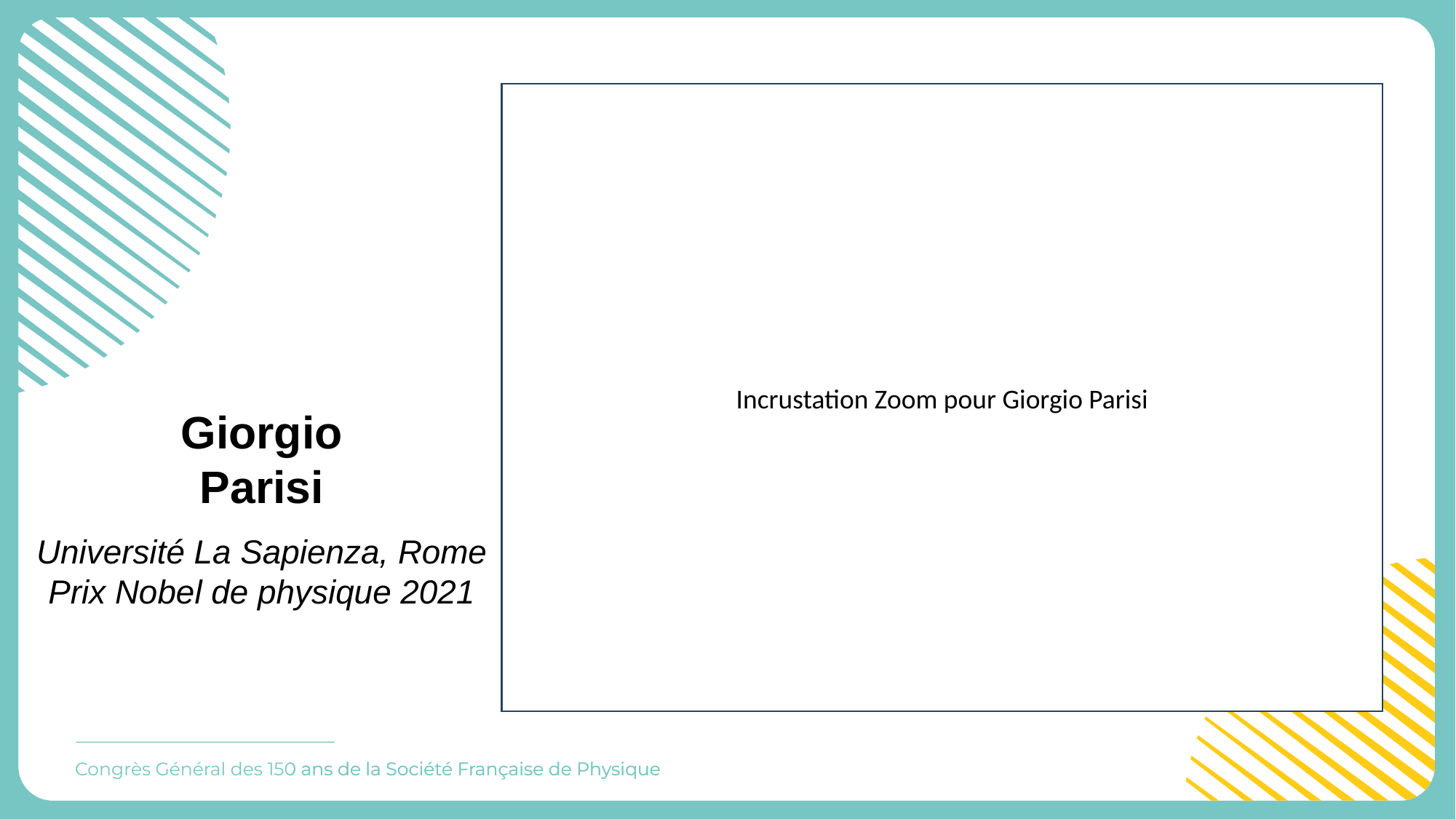

Incrustation Zoom pour Giorgio Parisi
Giorgio
Parisi
Université La Sapienza, Rome
Prix Nobel de physique 2021